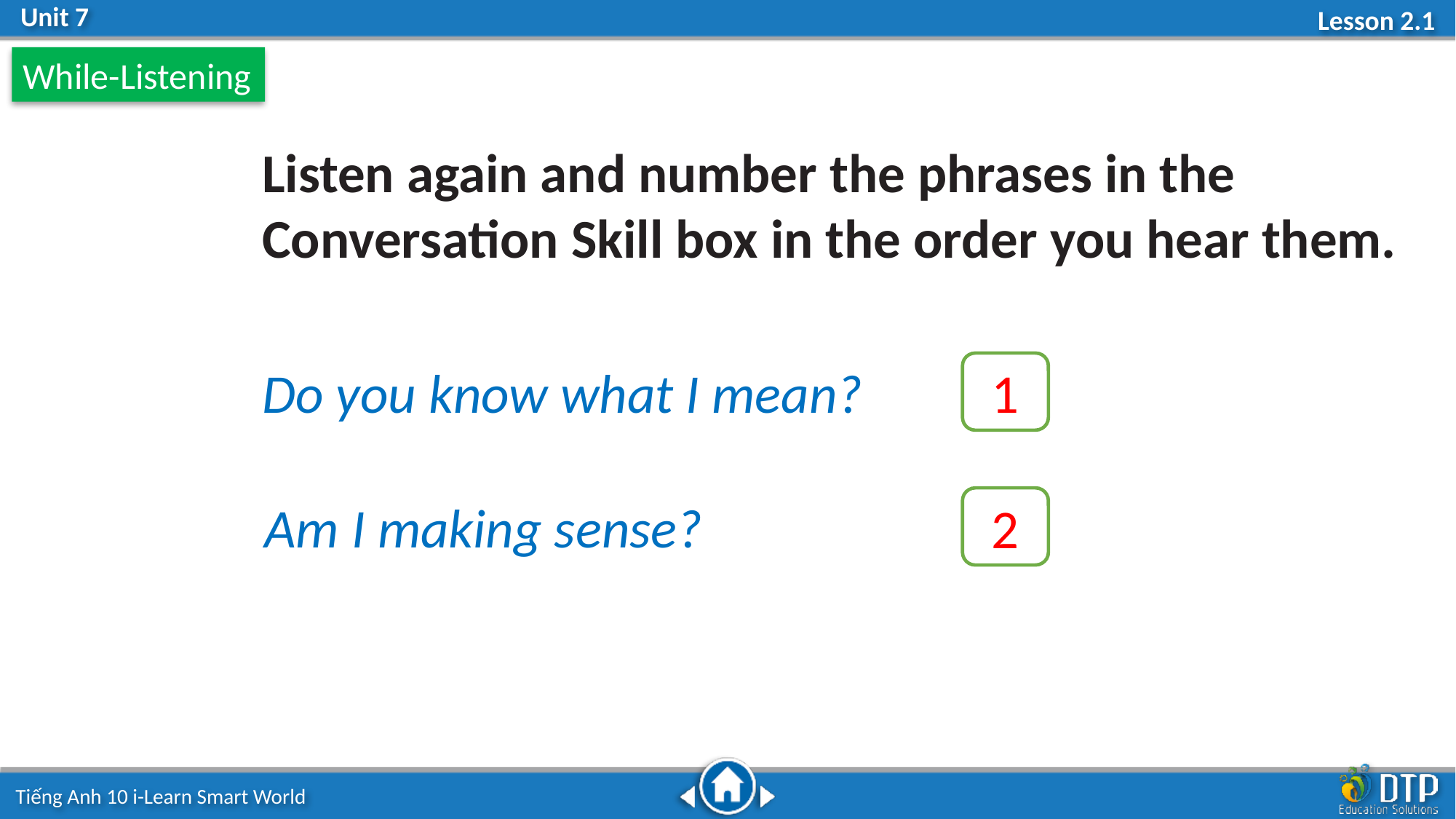

While-Listening
Listen again and number the phrases in the Conversation Skill box in the order you hear them.
Do you know what I mean?
1
2
Am I making sense?